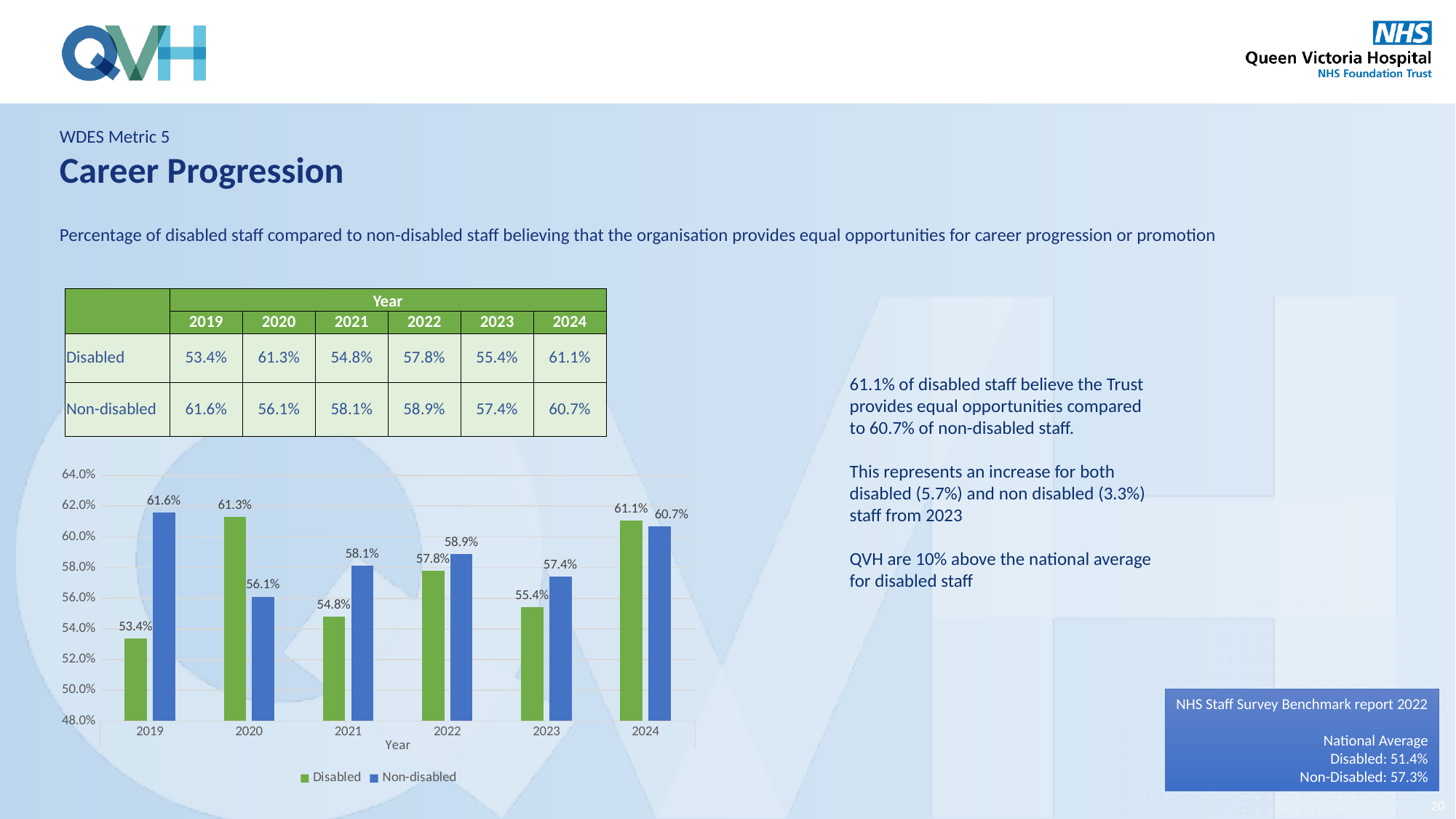

WDES Metric 5
Career Progression

Percentage of disabled staff compared to non-disabled staff believing that the organisation provides equal opportunities for career progression or promotion
|  | Year |  |  |  |  |  |
| --- | --- | --- | --- | --- | --- | --- |
|  | 2019 | 2020 | 2021 | 2022 | 2023 | 2024 |
| Disabled | 53.4% | 61.3% | 54.8% | 57.8% | 55.4% | 61.1% |
| Non-disabled | 61.6% | 56.1% | 58.1% | 58.9% | 57.4% | 60.7% |
61.1% of disabled staff believe the Trust provides equal opportunities compared to 60.7% of non-disabled staff.

This represents an increase for both disabled (5.7%) and non disabled (3.3%) staff from 2023

QVH are 10% above the national average for disabled staff

### Chart

| Category | Disabled | Non-disabled |
|---|---|---|
| 2019 | 0.534 | 0.616 |
| 2020 | 0.613 | 0.561 |
| 2021 | 0.548 | 0.581 |
| 2022 | 0.578 | 0.589 |
| 2023 | 0.554 | 0.574 |
| 2024 | 0.6107 | 0.6065999999999999 |
NHS Staff Survey Benchmark report 2022

National Average
Disabled: 51.4%
Non-Disabled: 57.3%